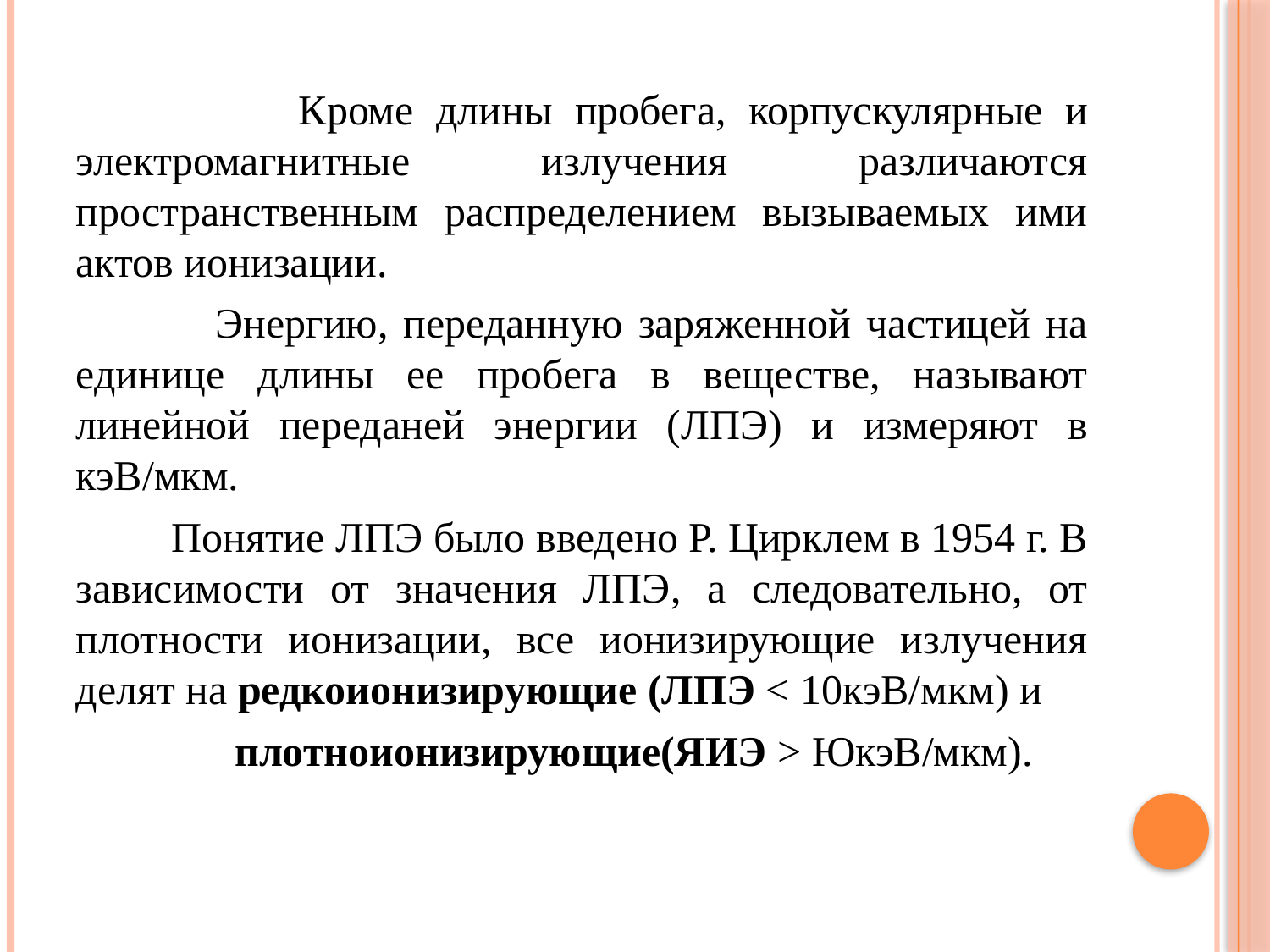

Кроме длины пробега, корпускулярные и электромагнитные излучения различаются пространственным распределением вызываемых ими актов ионизации.
         Энергию, переданную заряженной частицей на единице длины ее пробега в веществе, называют линейной переданей энергии (ЛПЭ) и измеряют в кэВ/мкм.
         Понятие ЛПЭ было введено Р. Цирклем в 1954 г. В зависимости от значения ЛПЭ, а следовательно, от плотности ионизации, все ионизирующие излучения делят на редкоионизирующие (ЛПЭ < 10кэВ/мкм) и
               плотноионизирующие(ЯИЭ > ЮкэВ/мкм).